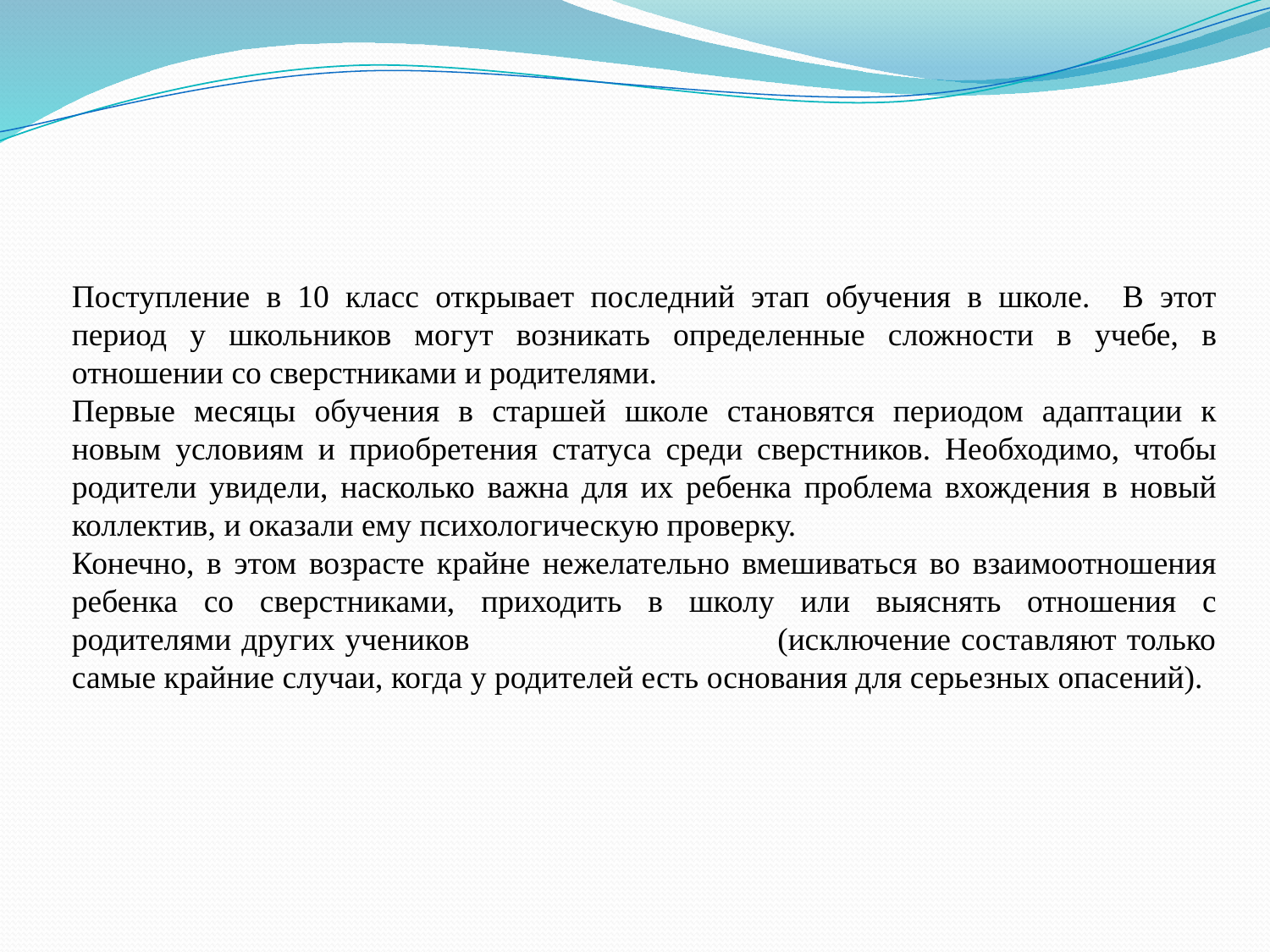

#

Поступление в 10 класс открывает последний этап обучения в школе.  В этот период у школьников могут возникать определенные сложности в учебе, в отношении со сверстниками и родителями.
Первые месяцы обучения в старшей школе становятся периодом адаптации к новым условиям и приобретения статуса среди сверстников. Необходимо, чтобы родители увидели, насколько важна для их ребенка проблема вхождения в новый коллектив, и оказали ему психологическую проверку.
Конечно, в этом возрасте крайне нежелательно вмешиваться во взаимоотношения ребенка со сверстниками, приходить в школу или выяснять отношения с родителями других учеников                              (исключение составляют только самые крайние случаи, когда у родителей есть основания для серьезных опасений).